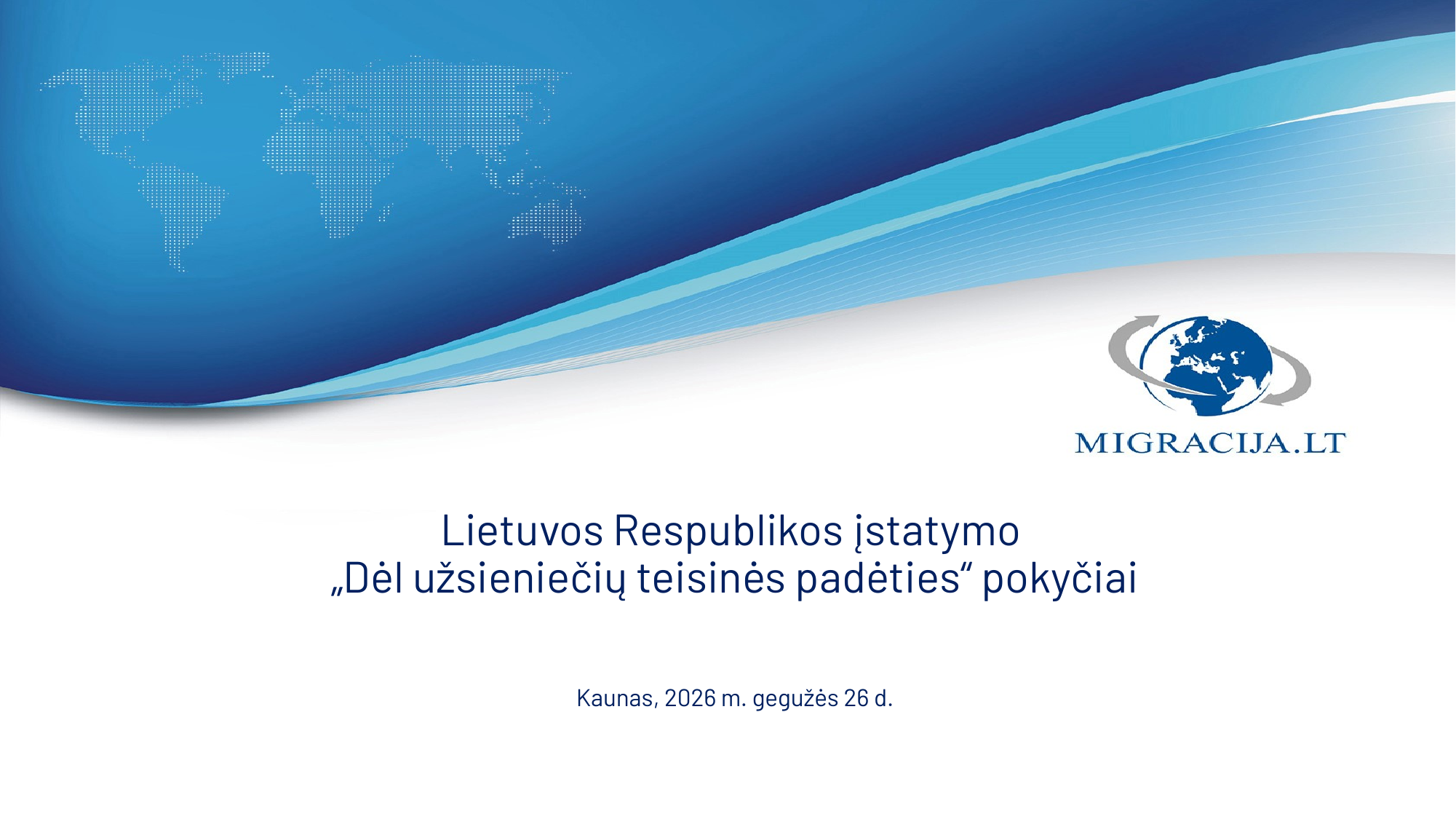

# Lietuvos Respublikos įstatymo „Dėl užsieniečių teisinės padėties“ pokyčiai Kaunas, 2026 m. gegužės 26 d.